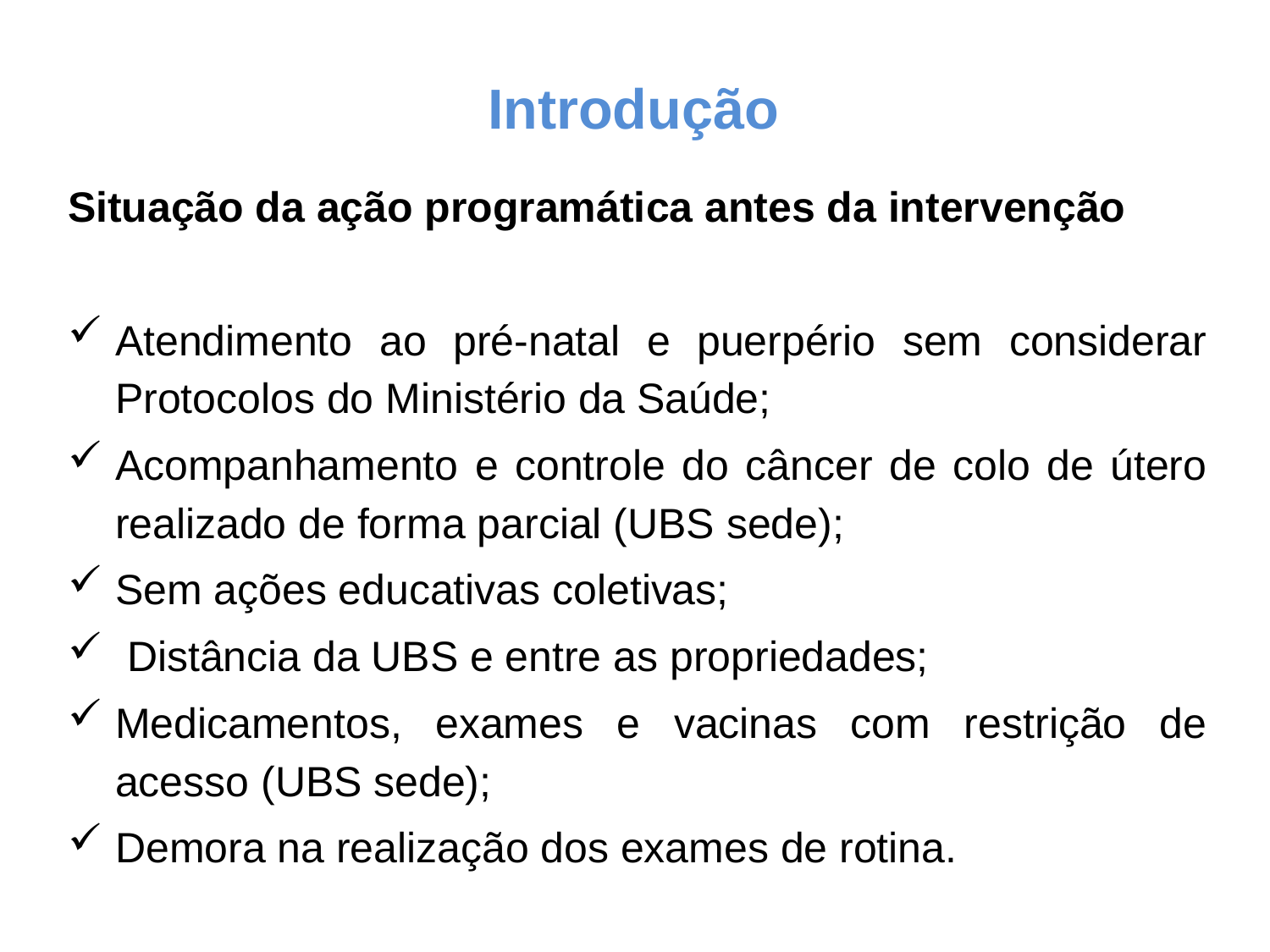

# Introdução
Situação da ação programática antes da intervenção

Atendimento ao pré-natal e puerpério sem considerar Protocolos do Ministério da Saúde;
Acompanhamento e controle do câncer de colo de útero realizado de forma parcial (UBS sede);
Sem ações educativas coletivas;
 Distância da UBS e entre as propriedades;
Medicamentos, exames e vacinas com restrição de acesso (UBS sede);
Demora na realização dos exames de rotina.